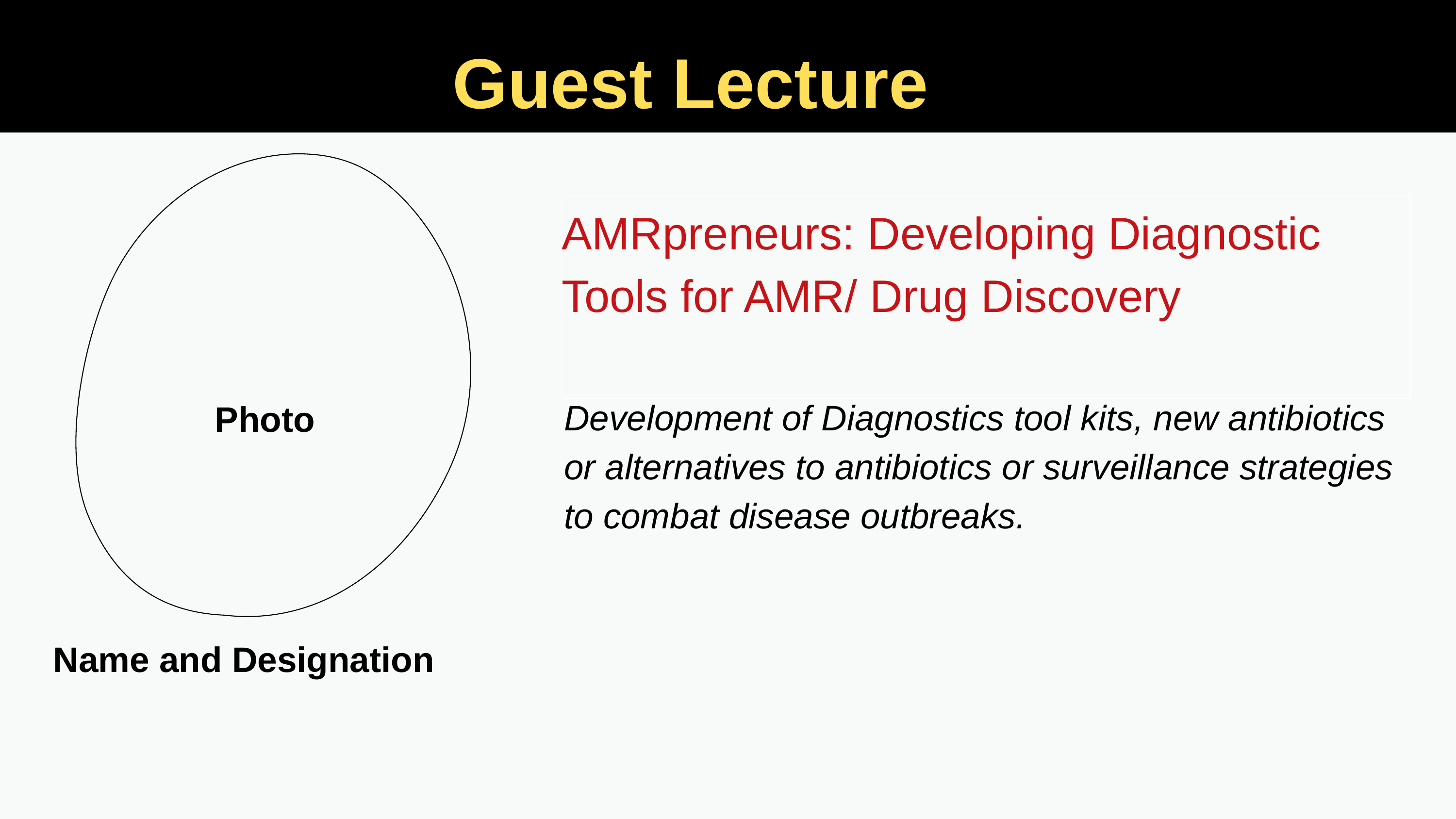

Guest Lecture

AMRpreneurs: Developing Diagnostic Tools for AMR/ Drug Discovery

Photo
Development of Diagnostics tool kits, new antibiotics or alternatives to antibiotics or surveillance strategies to combat disease outbreaks.

Name and Designation